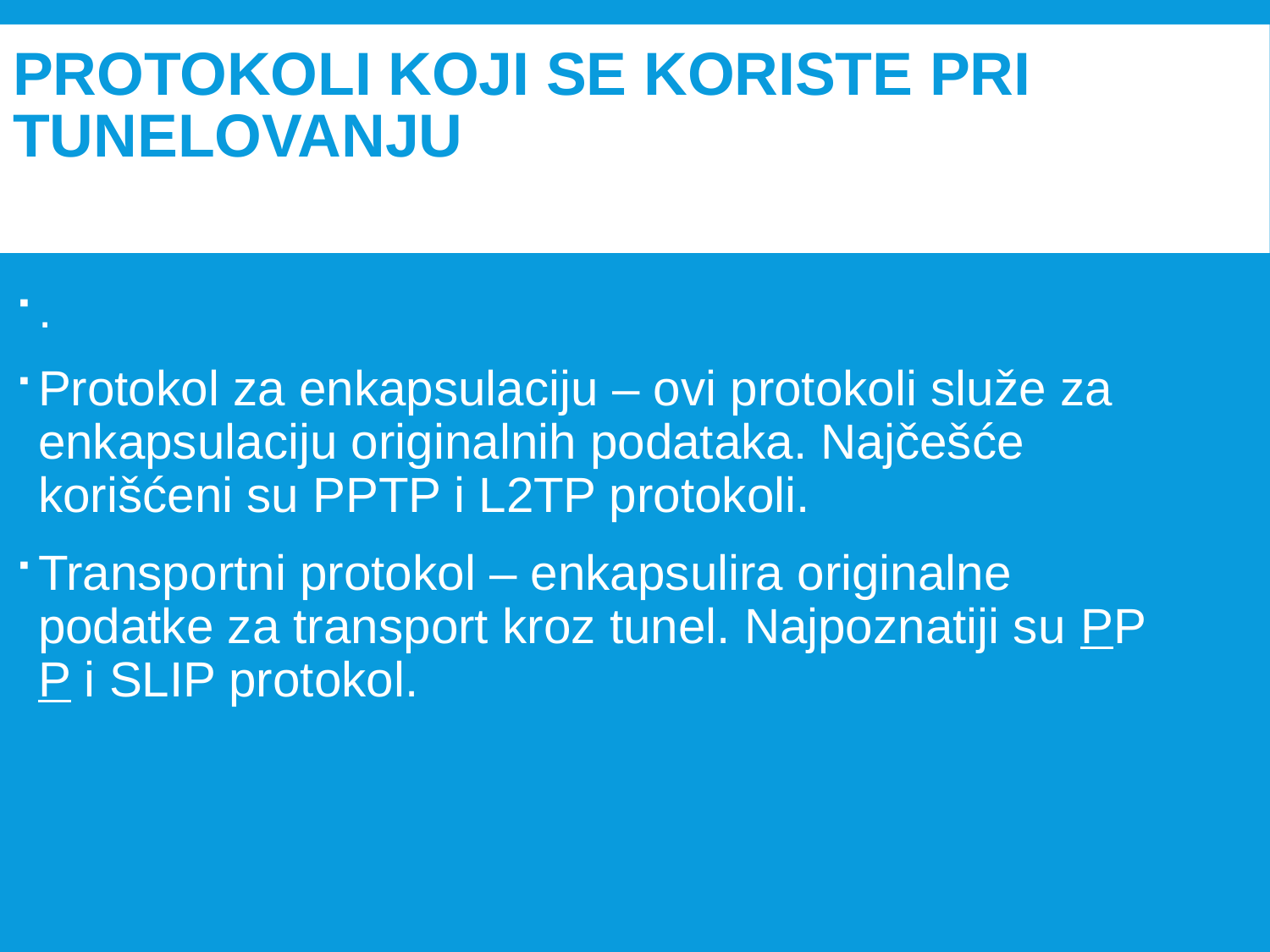

# Protokoli koji se koriste pri tunelovanju
.
Protokol za enkapsulaciju – ovi protokoli služe za enkapsulaciju originalnih podataka. Najčešće korišćeni su PPTP i L2TP protokoli.
Transportni protokol – enkapsulira originalne podatke za transport kroz tunel. Najpoznatiji su PPP i SLIP protokol.